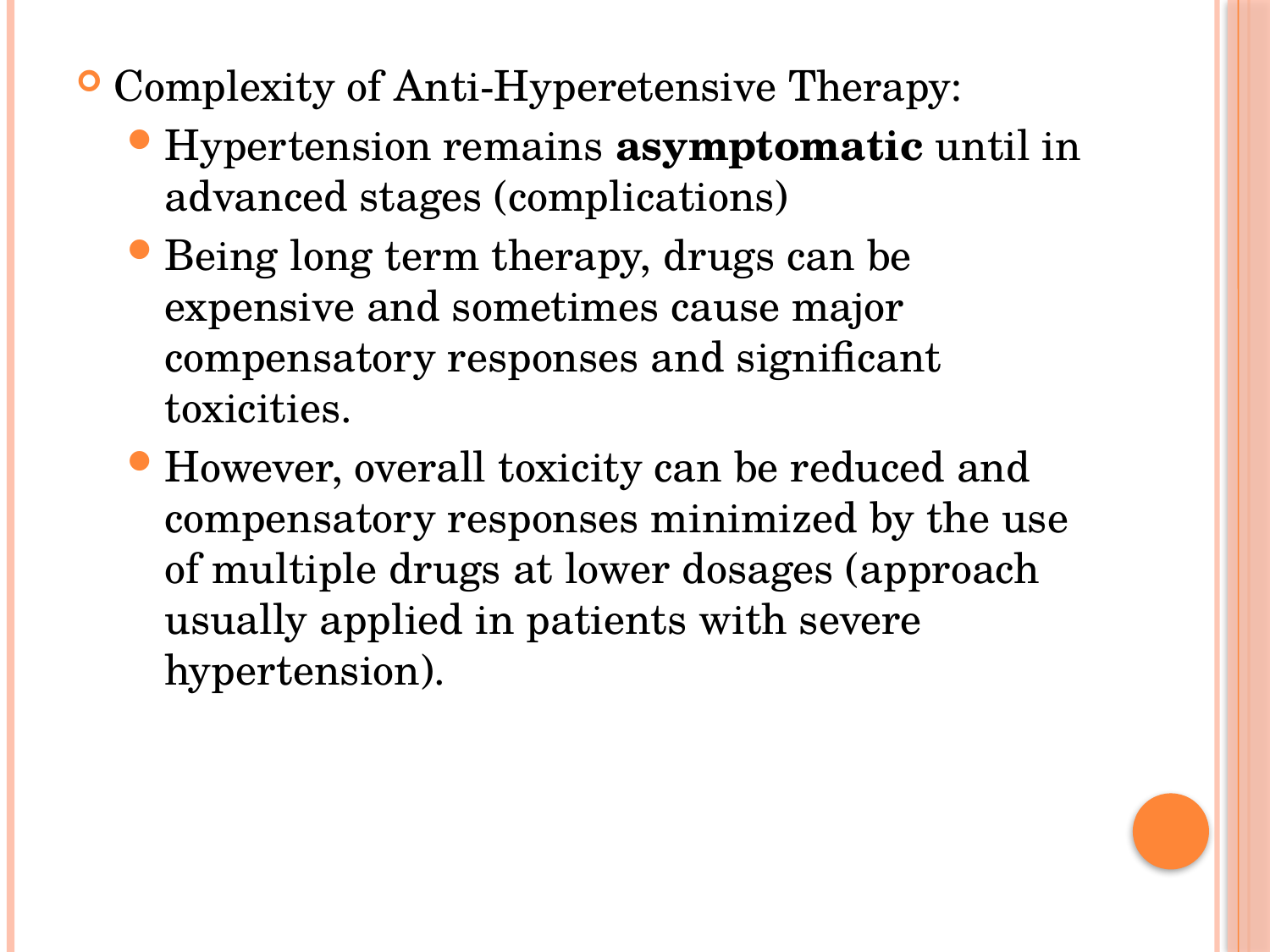

Complexity of Anti-Hyperetensive Therapy:
Hypertension remains asymptomatic until in advanced stages (complications)
Being long term therapy, drugs can be expensive and sometimes cause major compensatory responses and significant toxicities.
However, overall toxicity can be reduced and compensatory responses minimized by the use of multiple drugs at lower dosages (approach usually applied in patients with severe hypertension).